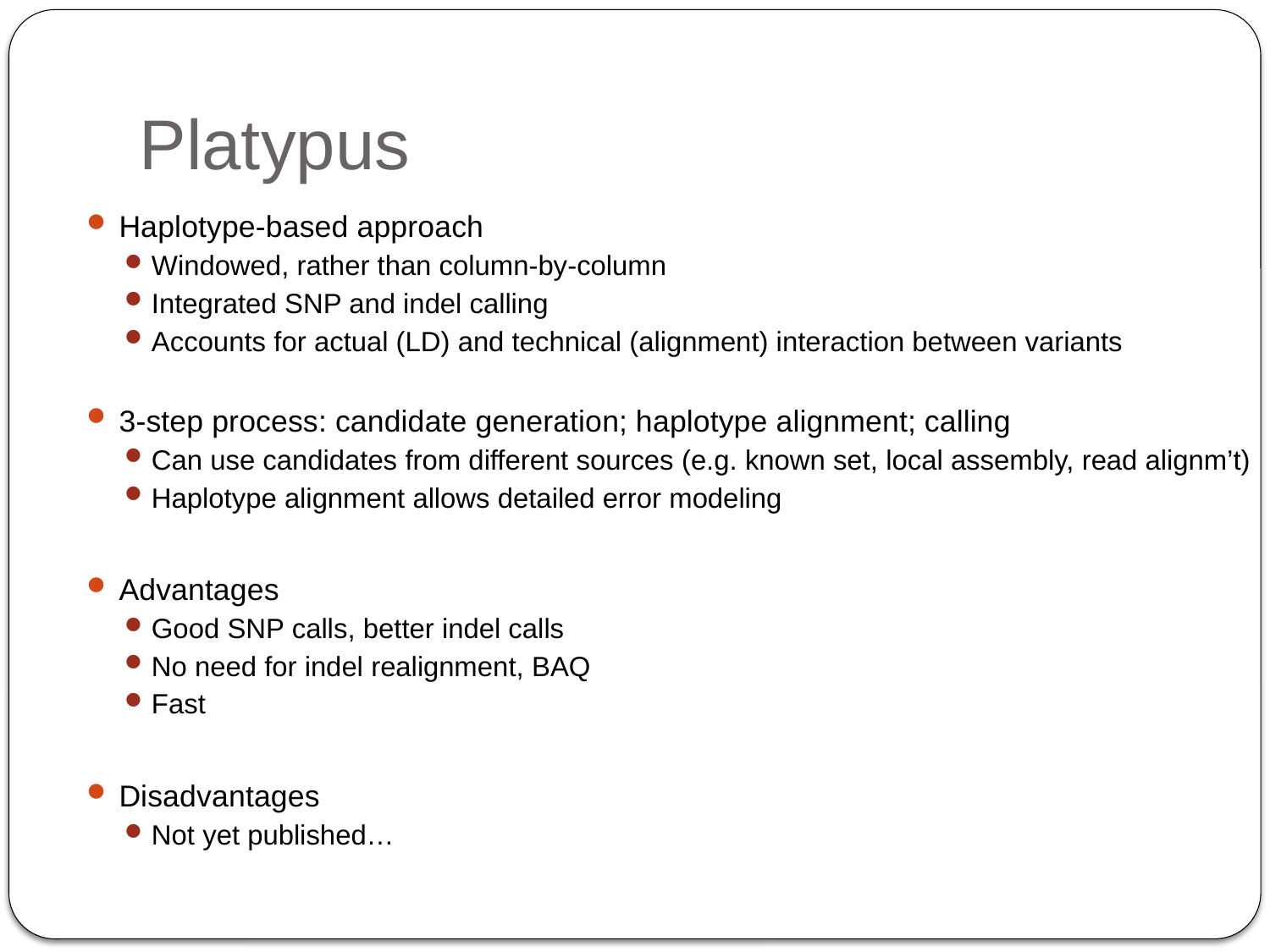

# Platypus
Haplotype-based approach
Windowed, rather than column-by-column
Integrated SNP and indel calling
Accounts for actual (LD) and technical (alignment) interaction between variants

3-step process: candidate generation; haplotype alignment; calling
Can use candidates from different sources (e.g. known set, local assembly, read alignm’t)
Haplotype alignment allows detailed error modeling

Advantages
Good SNP calls, better indel calls
No need for indel realignment, BAQ
Fast

Disadvantages
Not yet published…